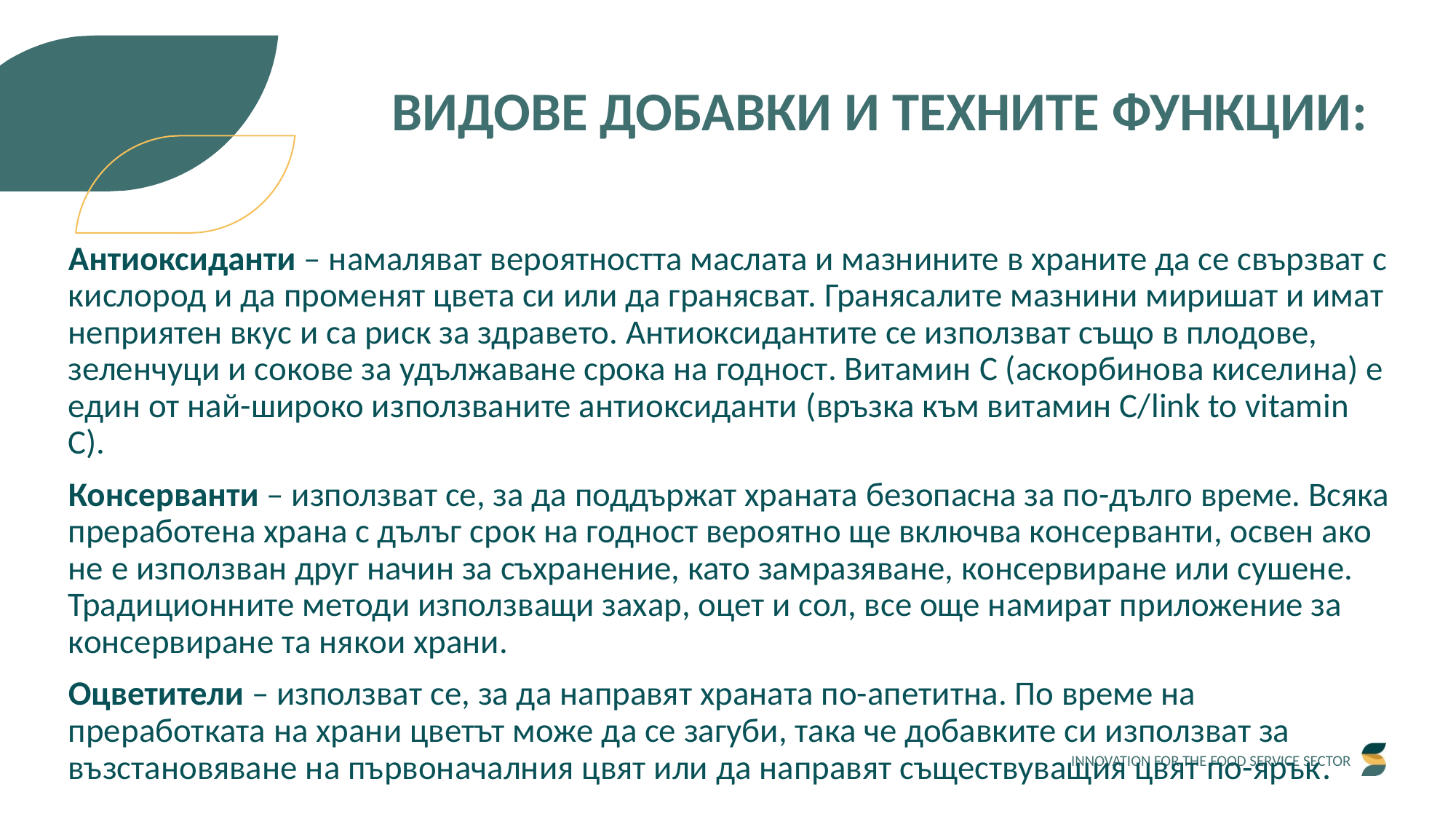

ВИДОВЕ ДОБАВКИ И ТЕХНИТЕ ФУНКЦИИ:
Антиоксиданти – намаляват вероятността маслата и мазнините в храните да се свързват с кислород и да променят цвета си или да гранясват. Гранясалите мазнини миришат и имат неприятен вкус и са риск за здравето. Антиоксидантите се използват също в плодове, зеленчуци и сокове за удължаване срока на годност. Витамин C (аскорбинова киселина) е един от най-широко използваните антиоксиданти (връзка към витамин С/link to vitamin C).
Консерванти – използват се, за да поддържат храната безопасна за по-дълго време. Всяка преработена храна с дълъг срок на годност вероятно ще включва консерванти, освен ако не е използван друг начин за съхранение, като замразяване, консервиране или сушене. Традиционните методи използващи захар, оцет и сол, все още намират приложение за консервиране та някои храни.
Оцветители – използват се, за да направят храната по-апетитна. По време на преработката на храни цветът може да се загуби, така че добавките си използват за възстановяване на първоначалния цвят или да направят съществуващия цвят по-ярък.